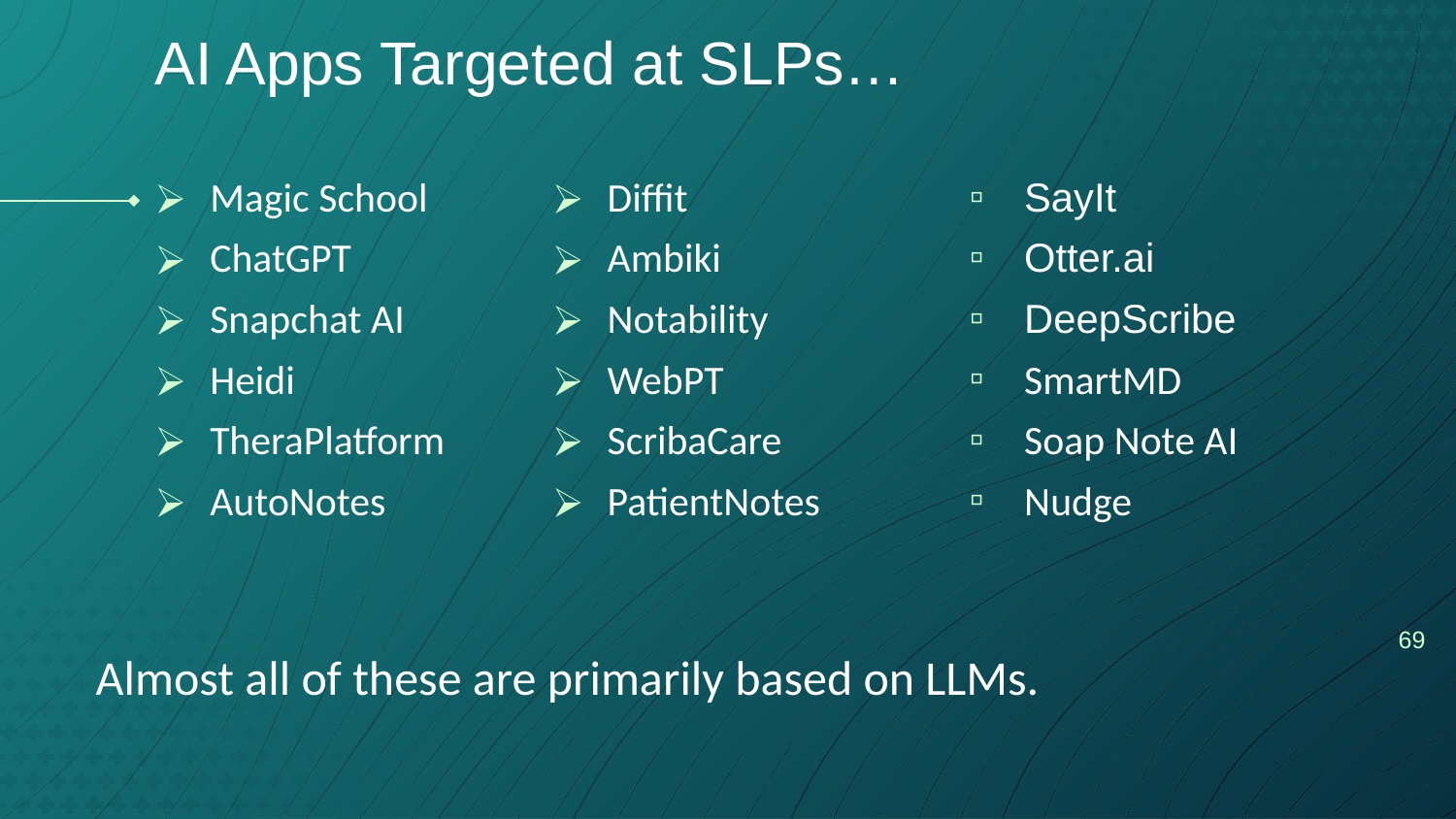

# AI Apps Targeted at SLPs…
Magic School
ChatGPT
Snapchat AI
Heidi
TheraPlatform
AutoNotes

Diffit
Ambiki
Notability
WebPT
ScribaCare
PatientNotes
SayIt
Otter.ai
DeepScribe
SmartMD
Soap Note AI
Nudge

69
Almost all of these are primarily based on LLMs.